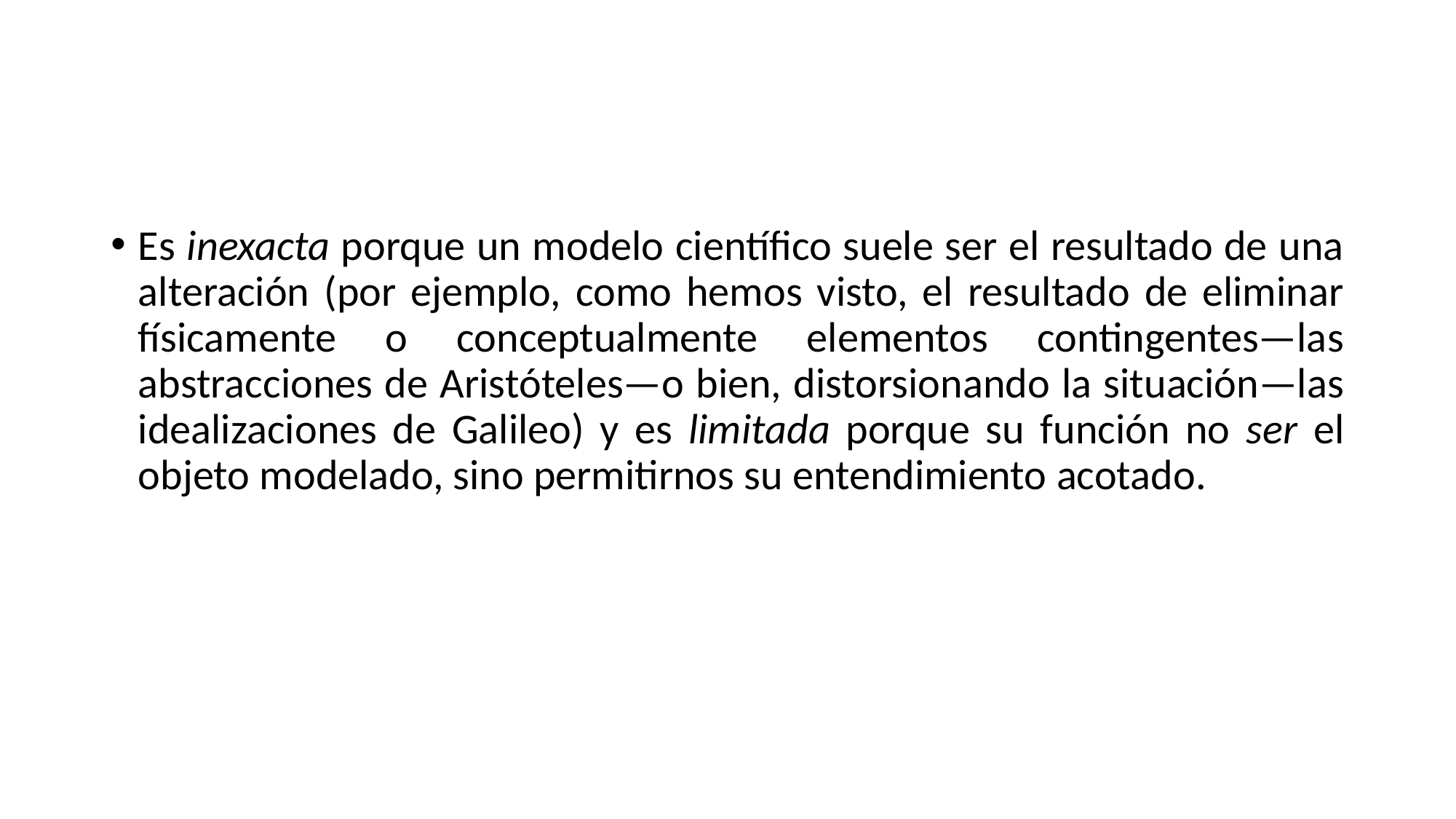

#
Es inexacta porque un modelo científico suele ser el resultado de una alteración (por ejemplo, como hemos visto, el resultado de eliminar físicamente o conceptualmente elementos contingentes—las abstracciones de Aristóteles—o bien, distorsionando la situación—las idealizaciones de Galileo) y es limitada porque su función no ser el objeto modelado, sino permitirnos su entendimiento acotado.